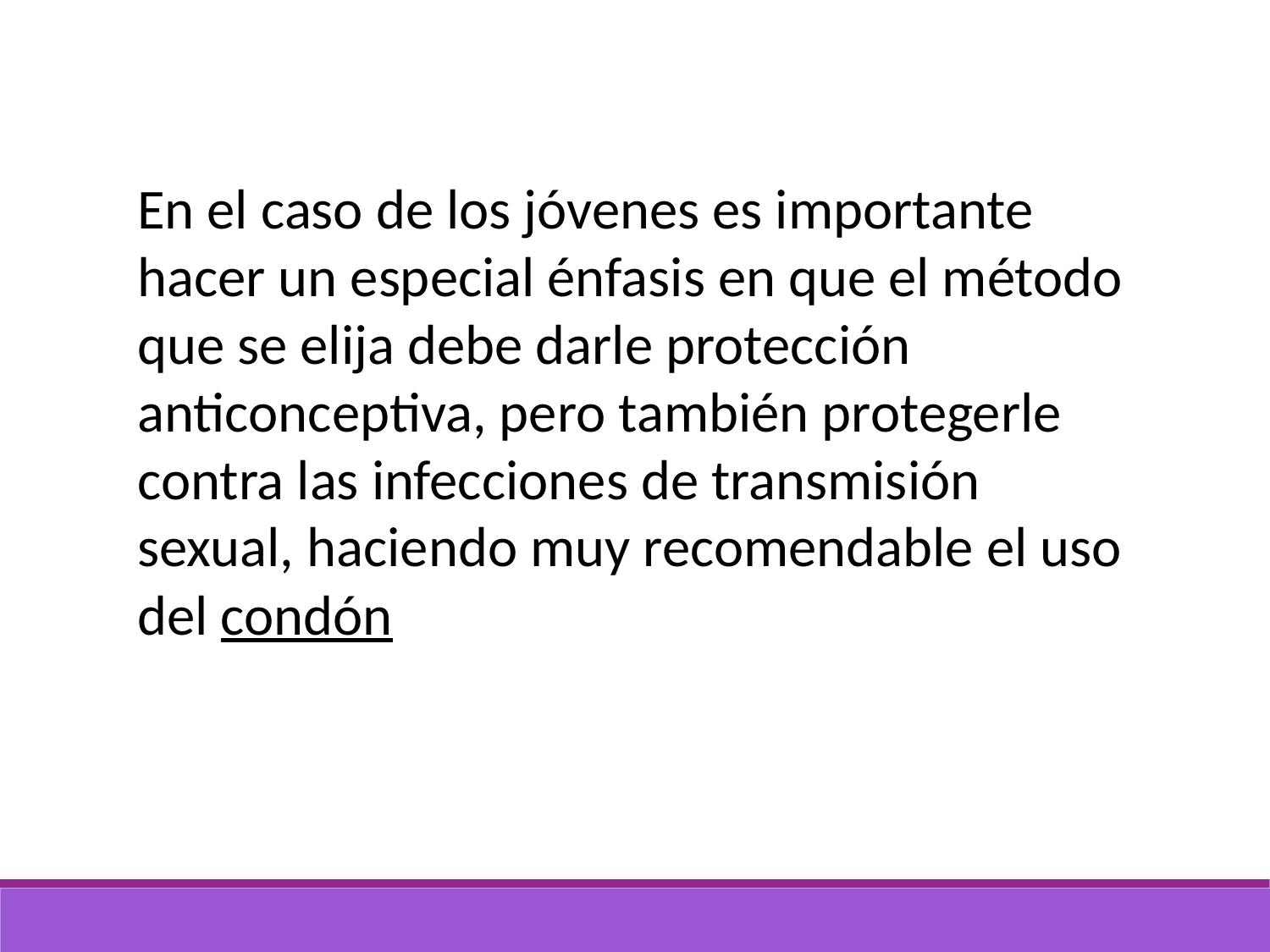

En el caso de los jóvenes es importante hacer un especial énfasis en que el método que se elija debe darle protección anticonceptiva, pero también protegerle contra las infecciones de transmisión sexual, haciendo muy recomendable el uso del condón